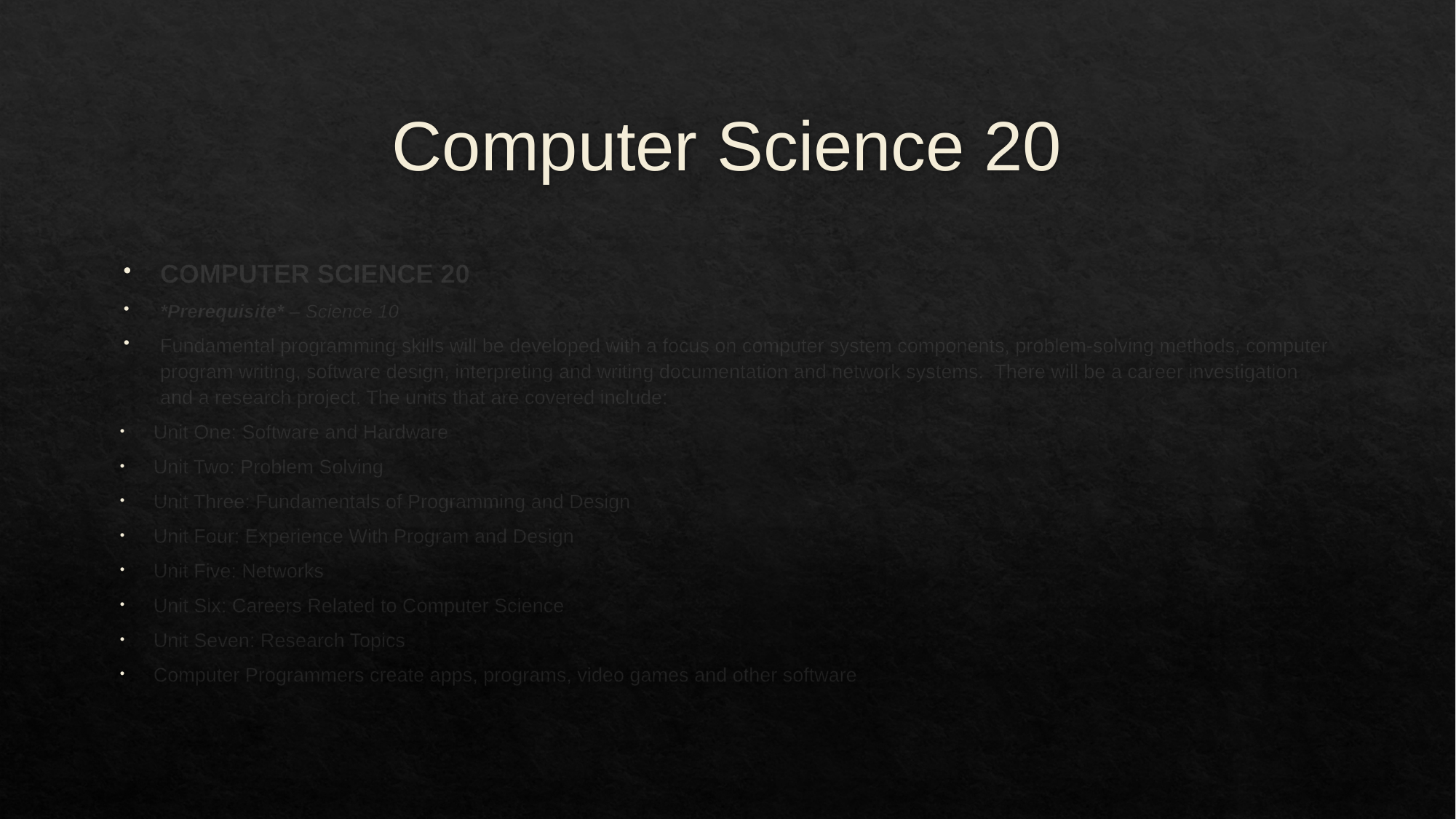

# Computer Science 20
COMPUTER SCIENCE 20
*Prerequisite* – Science 10
Fundamental programming skills will be developed with a focus on computer system components, problem-solving methods, computer program writing, software design, interpreting and writing documentation and network systems.  There will be a career investigation and a research project. The units that are covered include:
Unit One: Software and Hardware
Unit Two: Problem Solving
Unit Three: Fundamentals of Programming and Design
Unit Four: Experience With Program and Design
Unit Five: Networks
Unit Six: Careers Related to Computer Science
Unit Seven: Research Topics
Computer Programmers create apps, programs, video games and other software